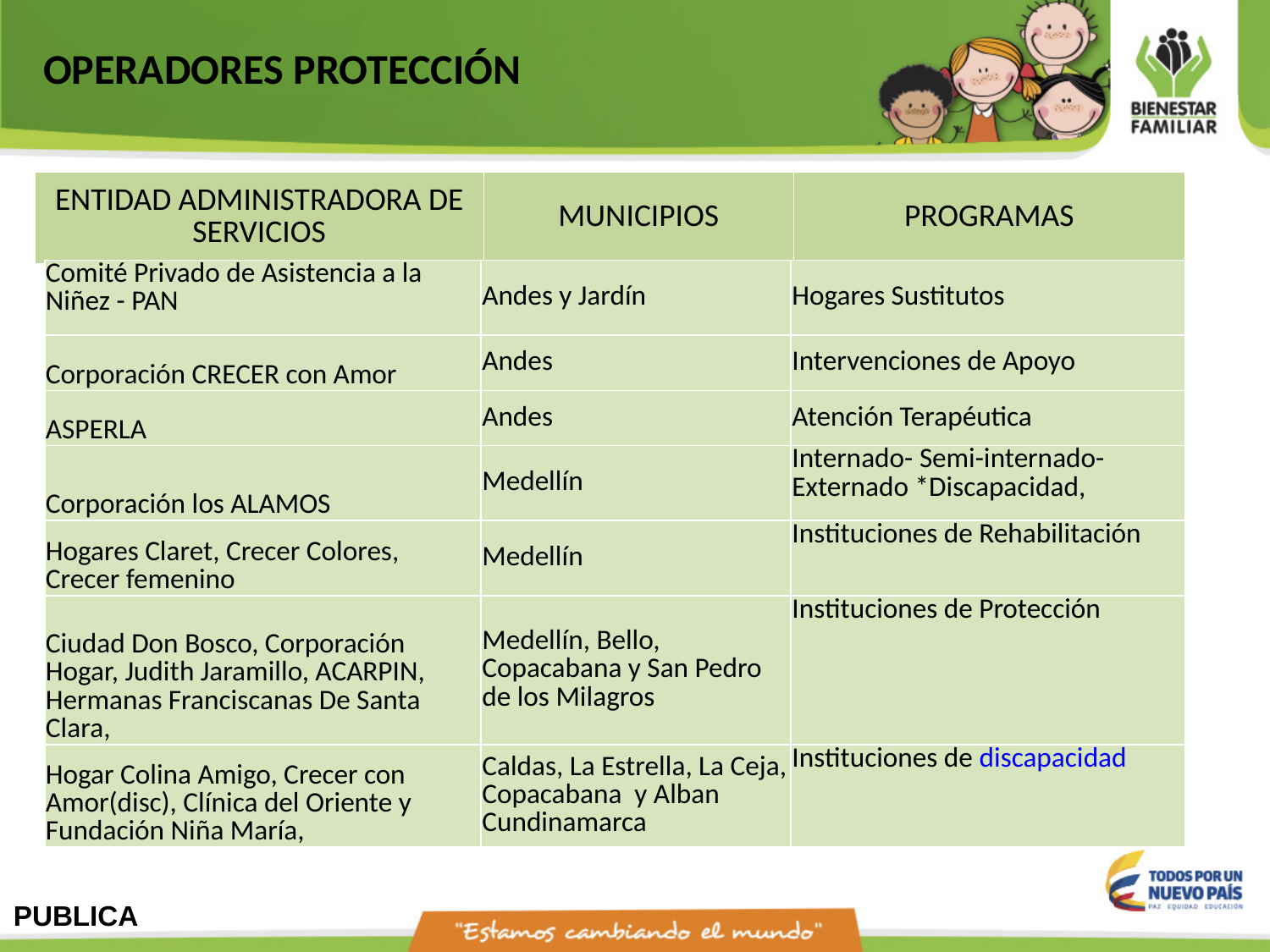

OPERADORES PROTECCIÓN
| ENTIDAD ADMINISTRADORA DE SERVICIOS | MUNICIPIOS | PROGRAMAS |
| --- | --- | --- |
| Comité Privado de Asistencia a la Niñez - PAN | Andes y Jardín | Hogares Sustitutos |
| --- | --- | --- |
| Corporación CRECER con Amor | Andes | Intervenciones de Apoyo |
| ASPERLA | Andes | Atención Terapéutica |
| Corporación los ALAMOS | Medellín | Internado- Semi-internado- Externado \*Discapacidad, |
| Hogares Claret, Crecer Colores, Crecer femenino | Medellín | Instituciones de Rehabilitación |
| Ciudad Don Bosco, Corporación Hogar, Judith Jaramillo, ACARPIN, Hermanas Franciscanas De Santa Clara, | Medellín, Bello, Copacabana y San Pedro de los Milagros | Instituciones de Protección |
| Hogar Colina Amigo, Crecer con Amor(disc), Clínica del Oriente y Fundación Niña María, | Caldas, La Estrella, La Ceja, Copacabana y Alban Cundinamarca | Instituciones de discapacidad |
PUBLICA